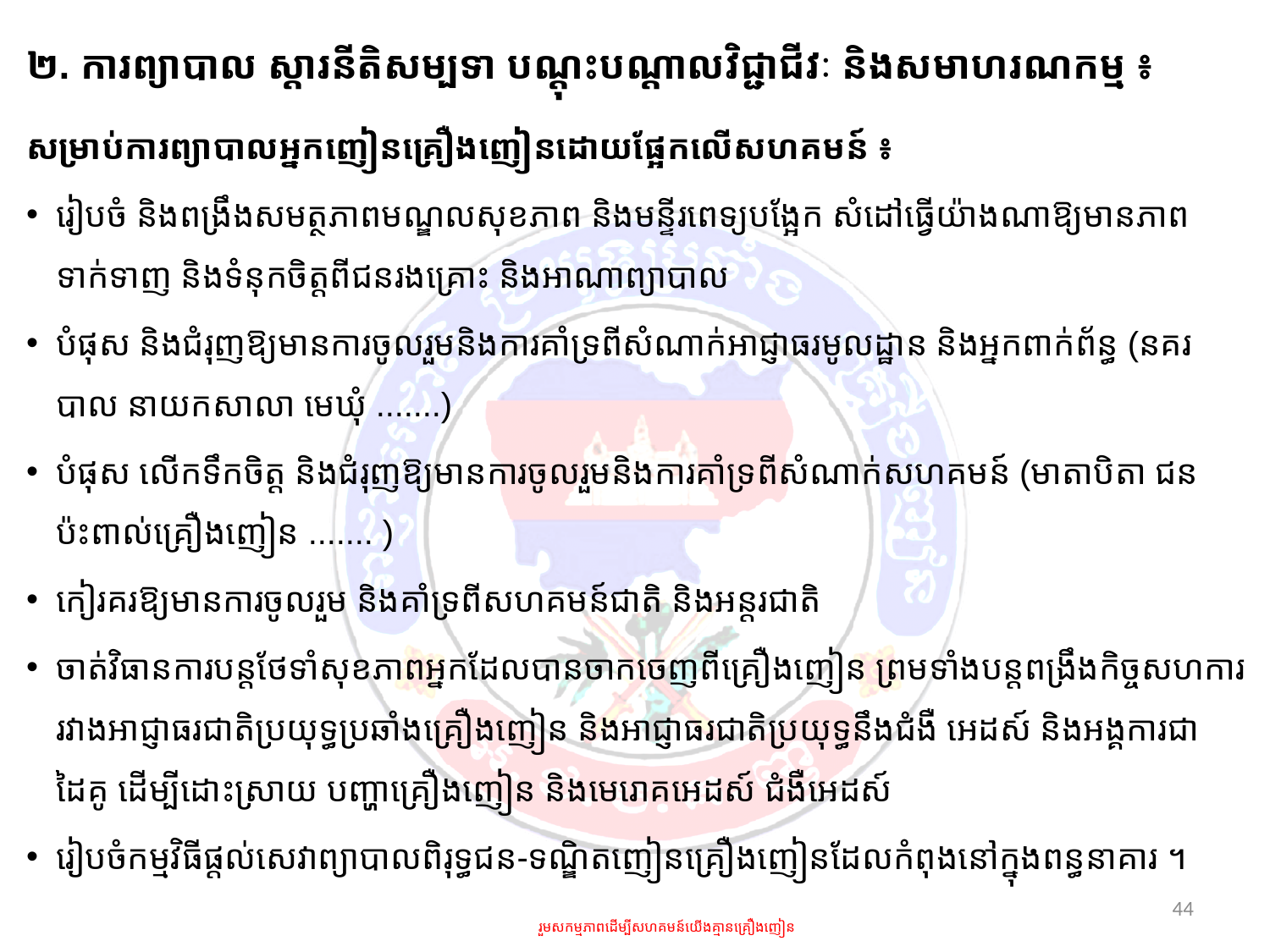

២. ការព្យាបាល ស្តារនីតិសម្បទា បណ្តុះបណ្តាលវិជ្ជាជីវៈ និងសមាហរណកម្ម ៖

សម្រាប់ការព្យាបាលអ្នកញៀនគ្រឿងញៀនដោយផ្អែកលើសហគមន៍ ៖
រៀបចំ និងពង្រឹងសមត្ថភាពមណ្ឌលសុខភាព និងមន្ទីរពេទ្យបង្អែក សំដៅធ្វើយ៉ាងណាឱ្យមានភាពទាក់ទាញ និងទំនុកចិត្តពីជនរងគ្រោះ និងអាណាព្យាបាល
បំផុស និងជំរុញឱ្យមានការចូលរួមនិងការគាំទ្រពីសំណាក់អាជ្ញាធរមូលដ្ឋាន និងអ្នកពាក់ព័ន្ធ (នគរ បាល នាយកសាលា មេឃុំ .......)
បំផុស លើកទឹកចិត្ត និងជំរុញឱ្យមានការចូលរួមនិងការគាំទ្រពីសំណាក់សហគមន៍​ (មាតាបិតា ជន ប៉ះពាល់គ្រឿងញៀន ....... )
កៀរគរឱ្យមានការចូលរួម និងគាំទ្រពីសហគមន៍ជាតិ និងអន្តរជាតិ
ចាត់វិធានការបន្តថែទាំសុខភាពអ្នកដែលបានចាកចេញពីគ្រឿងញៀន ព្រមទាំងបន្តពង្រឹងកិច្ចសហការរវាងអាជ្ញាធរជាតិប្រយុទ្ធប្រឆាំងគ្រឿងញៀន និងអាជ្ញាធរជាតិប្រយុទ្ធនឹងជំងឺ អេដស៍ និងអង្គការជាដៃគូ ដើម្បីដោះស្រាយ បញ្ហាគ្រឿងញៀន និងមេរោគអេដស៍ ជំងឺអេដស៍
រៀបចំកម្មវិធីផ្តល់សេវាព្យាបាលពិរុទ្ធជន-ទណ្ឌិតញៀនគ្រឿងញៀនដែលកំពុងនៅក្នុងពន្ធនាគារ ។
44
រួមសកម្មភាពដើម្បីសហគមន៍យើងគ្មានគ្រឿងញៀន